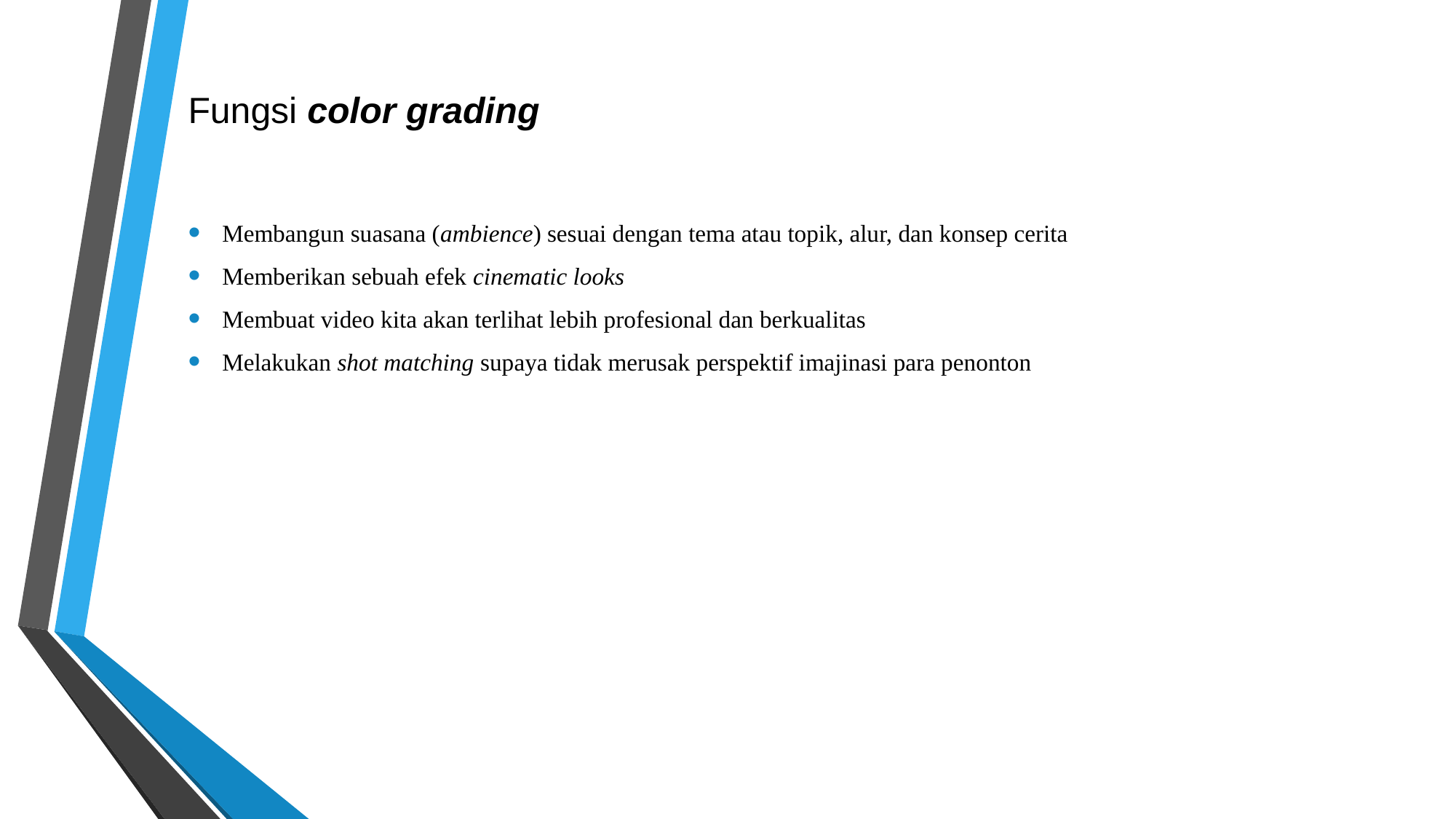

# Fungsi color grading
Membangun suasana (ambience) sesuai dengan tema atau topik, alur, dan konsep cerita
Memberikan sebuah efek cinematic looks
Membuat video kita akan terlihat lebih profesional dan berkualitas
Melakukan shot matching supaya tidak merusak perspektif imajinasi para penonton